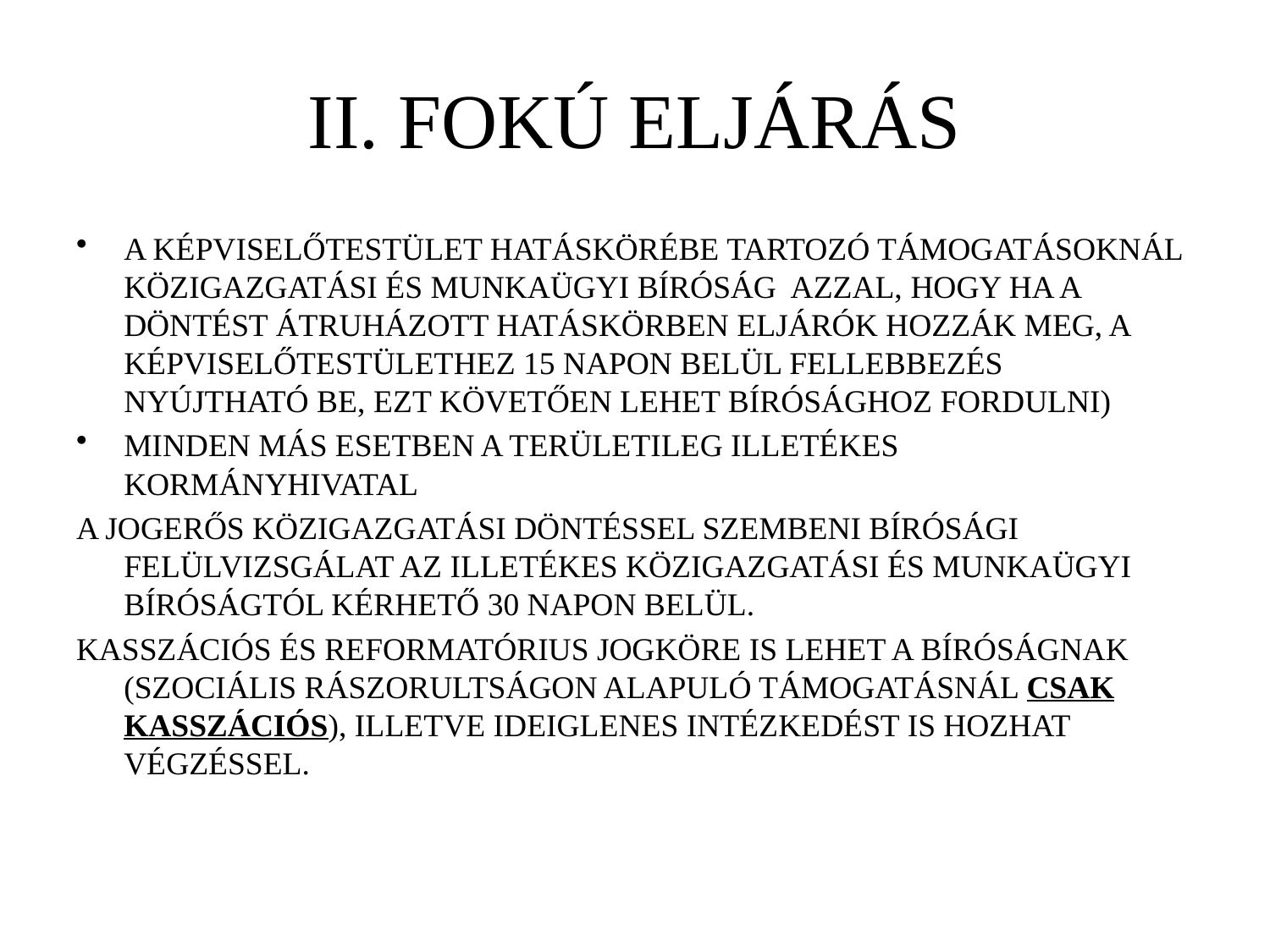

# II. FOKÚ ELJÁRÁS
A KÉPVISELŐTESTÜLET HATÁSKÖRÉBE TARTOZÓ TÁMOGATÁSOKNÁL KÖZIGAZGATÁSI ÉS MUNKAÜGYI BÍRÓSÁG  AZZAL, HOGY HA A DÖNTÉST ÁTRUHÁZOTT HATÁSKÖRBEN ELJÁRÓK HOZZÁK MEG, A KÉPVISELŐTESTÜLETHEZ 15 NAPON BELÜL FELLEBBEZÉS NYÚJTHATÓ BE, EZT KÖVETŐEN LEHET BÍRÓSÁGHOZ FORDULNI)
MINDEN MÁS ESETBEN A TERÜLETILEG ILLETÉKES KORMÁNYHIVATAL
A JOGERŐS KÖZIGAZGATÁSI DÖNTÉSSEL SZEMBENI BÍRÓSÁGI FELÜLVIZSGÁLAT AZ ILLETÉKES KÖZIGAZGATÁSI ÉS MUNKAÜGYI BÍRÓSÁGTÓL KÉRHETŐ 30 NAPON BELÜL.
KASSZÁCIÓS ÉS REFORMATÓRIUS JOGKÖRE IS LEHET A BÍRÓSÁGNAK (SZOCIÁLIS RÁSZORULTSÁGON ALAPULÓ TÁMOGATÁSNÁL CSAK KASSZÁCIÓS), ILLETVE IDEIGLENES INTÉZKEDÉST IS HOZHAT VÉGZÉSSEL.